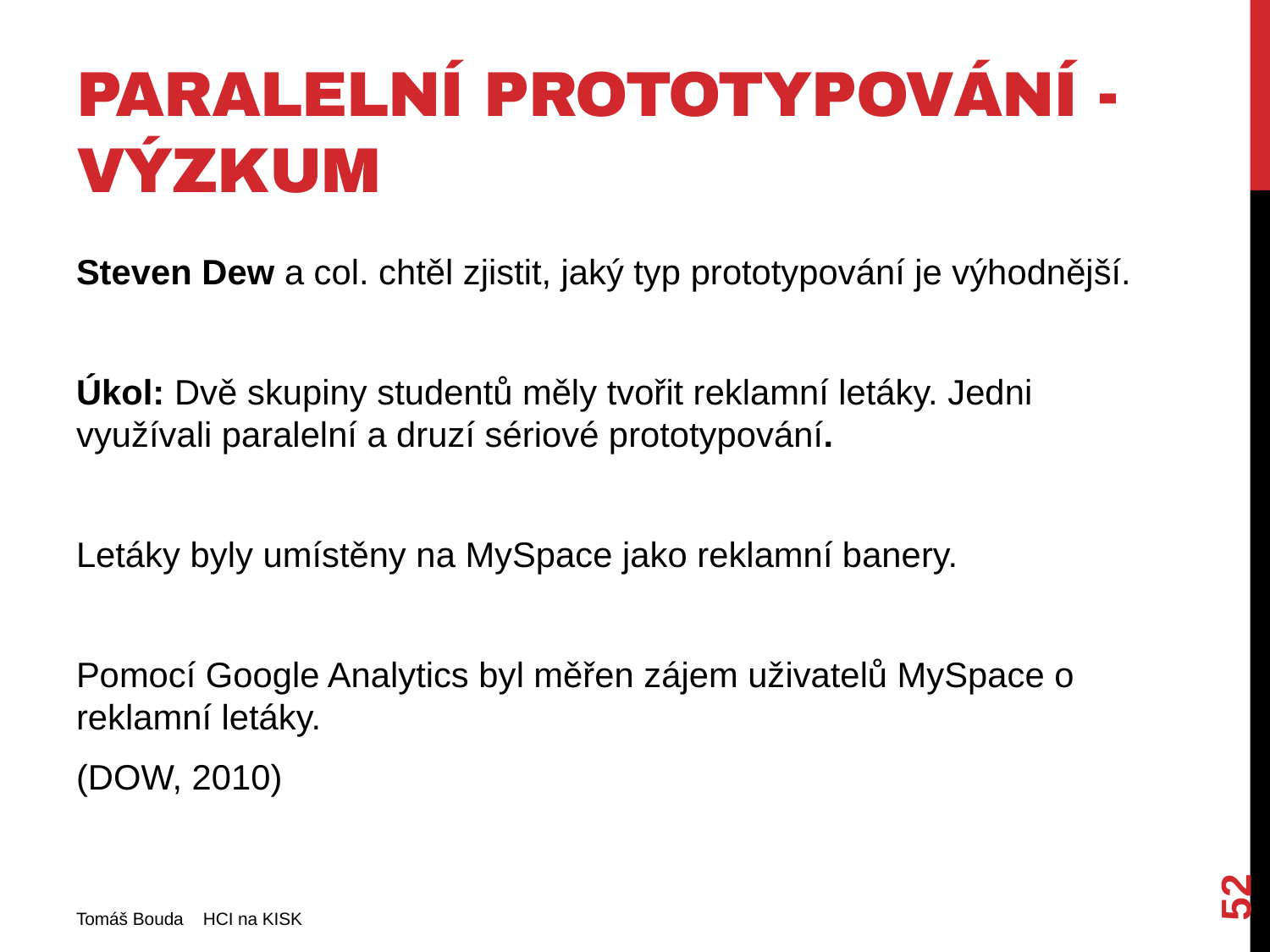

# paralelní prototypování - výzkum
Steven Dew a col. chtěl zjistit, jaký typ prototypování je výhodnější.

Úkol: Dvě skupiny studentů měly tvořit reklamní letáky. Jedni využívali paralelní a druzí sériové prototypování.

Letáky byly umístěny na MySpace jako reklamní banery.

Pomocí Google Analytics byl měřen zájem uživatelů MySpace o reklamní letáky.
(DOW, 2010)

52
Tomáš Bouda    HCI na KISK